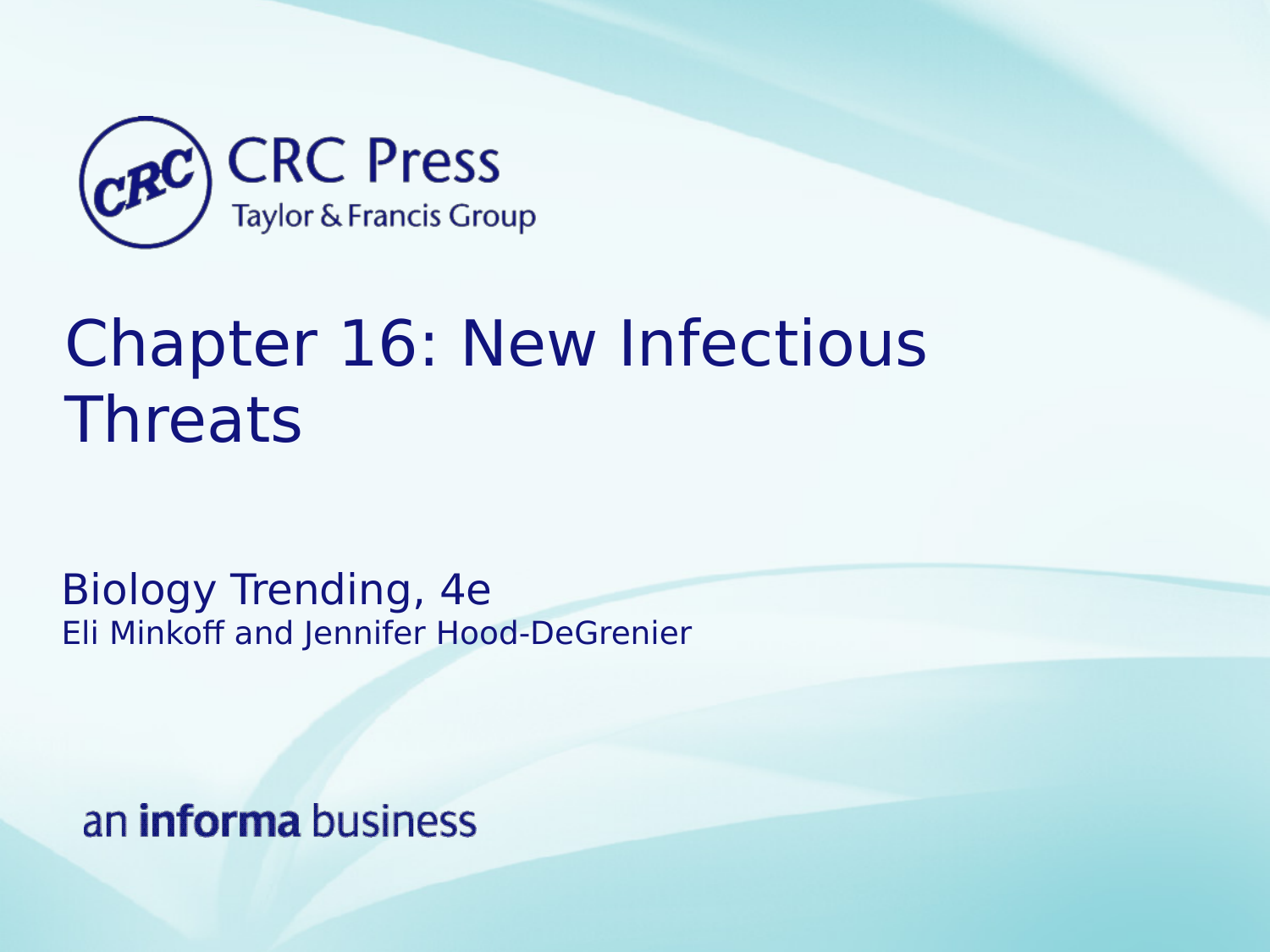

# Chapter 16: New Infectious Threats
Biology Trending, 4e
Eli Minkoff and Jennifer Hood-DeGrenier